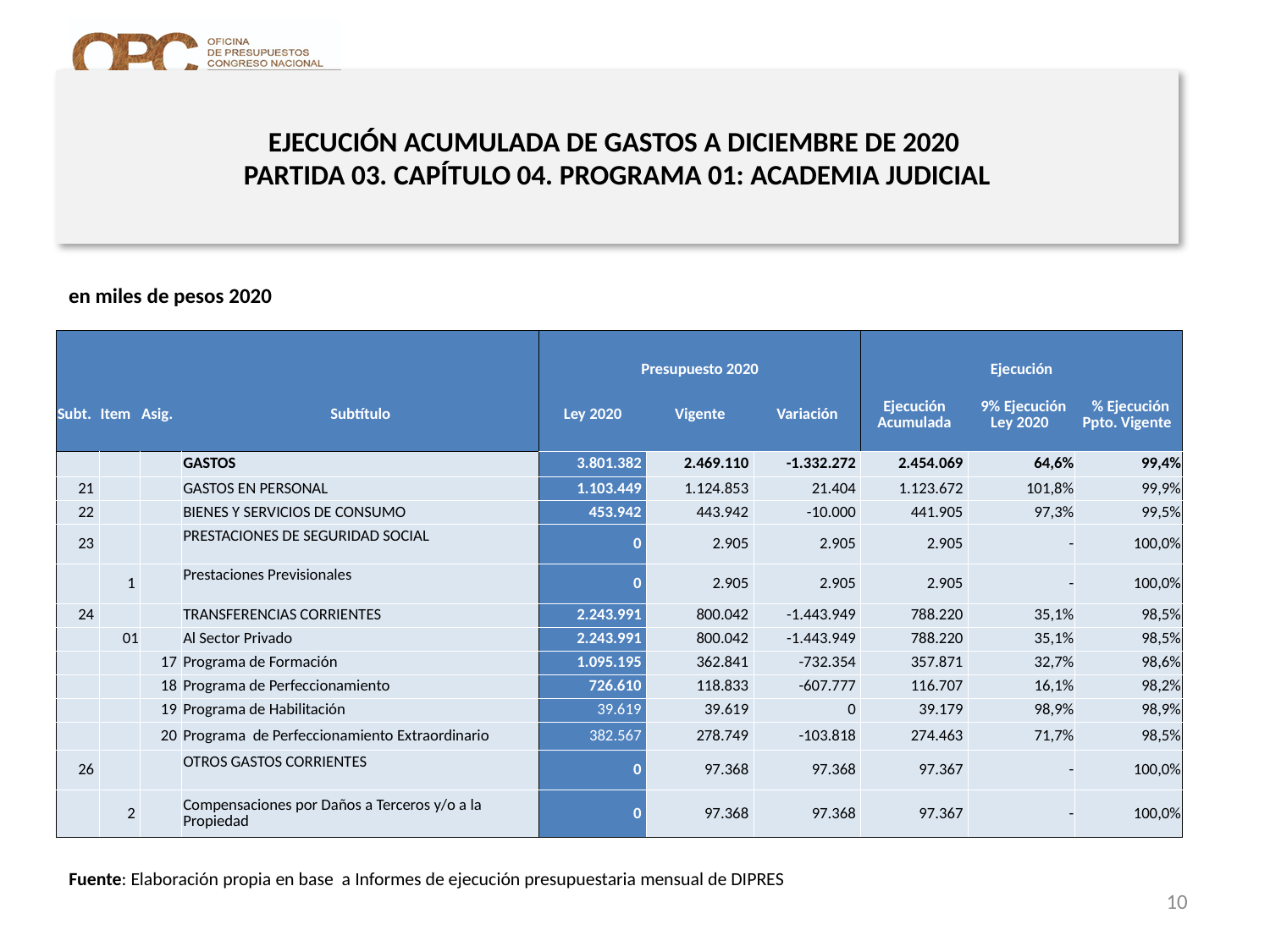

# EJECUCIÓN ACUMULADA DE GASTOS A DICIEMBRE DE 2020 PARTIDA 03. CAPÍTULO 04. PROGRAMA 01: ACADEMIA JUDICIAL
en miles de pesos 2020
|  |  |  |  | Presupuesto 2020 |  |  | Ejecución |  |  |
| --- | --- | --- | --- | --- | --- | --- | --- | --- | --- |
| Subt. | Item | Asig. | Subtítulo | Ley 2020 | Vigente | Variación | Ejecución Acumulada | 9% Ejecución Ley 2020 | % Ejecución Ppto. Vigente |
|  |  |  | GASTOS | 3.801.382 | 2.469.110 | -1.332.272 | 2.454.069 | 64,6% | 99,4% |
| 21 |  |  | GASTOS EN PERSONAL | 1.103.449 | 1.124.853 | 21.404 | 1.123.672 | 101,8% | 99,9% |
| 22 |  |  | BIENES Y SERVICIOS DE CONSUMO | 453.942 | 443.942 | -10.000 | 441.905 | 97,3% | 99,5% |
| 23 |  |  | PRESTACIONES DE SEGURIDAD SOCIAL | 0 | 2.905 | 2.905 | 2.905 | - | 100,0% |
|  | 1 |  | Prestaciones Previsionales | 0 | 2.905 | 2.905 | 2.905 | - | 100,0% |
| 24 |  |  | TRANSFERENCIAS CORRIENTES | 2.243.991 | 800.042 | -1.443.949 | 788.220 | 35,1% | 98,5% |
|  | 01 |  | Al Sector Privado | 2.243.991 | 800.042 | -1.443.949 | 788.220 | 35,1% | 98,5% |
|  |  | 17 | Programa de Formación | 1.095.195 | 362.841 | -732.354 | 357.871 | 32,7% | 98,6% |
|  |  | 18 | Programa de Perfeccionamiento | 726.610 | 118.833 | -607.777 | 116.707 | 16,1% | 98,2% |
|  |  | 19 | Programa de Habilitación | 39.619 | 39.619 | 0 | 39.179 | 98,9% | 98,9% |
|  |  | 20 | Programa de Perfeccionamiento Extraordinario | 382.567 | 278.749 | -103.818 | 274.463 | 71,7% | 98,5% |
| 26 |  |  | OTROS GASTOS CORRIENTES | 0 | 97.368 | 97.368 | 97.367 | - | 100,0% |
|  | 2 |  | Compensaciones por Daños a Terceros y/o a la Propiedad | 0 | 97.368 | 97.368 | 97.367 | - | 100,0% |
Fuente: Elaboración propia en base  a Informes de ejecución presupuestaria mensual de DIPRES
10